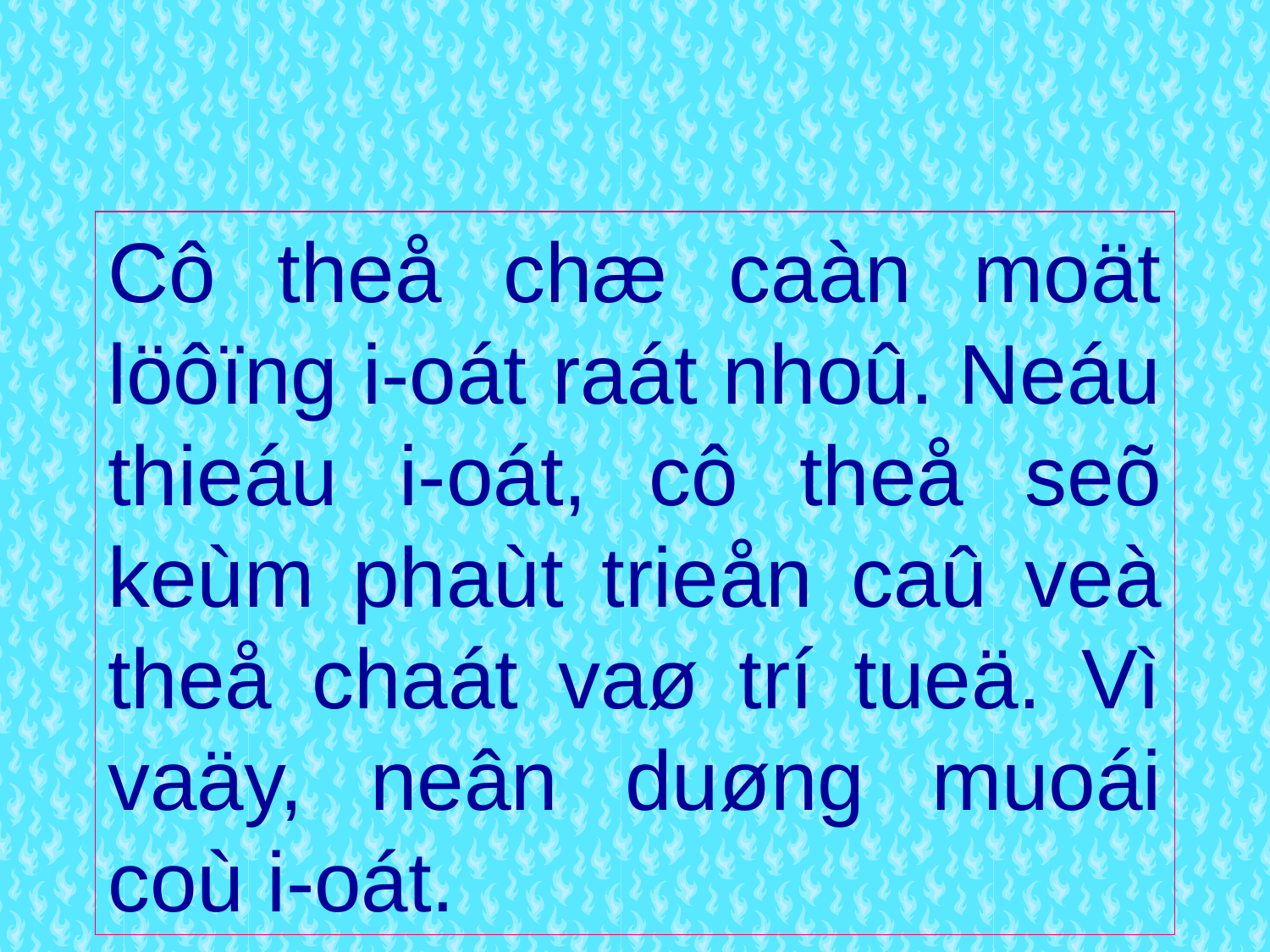

Cô theå chæ caàn moät löôïng i-oát raát nhoû. Neáu thieáu i-oát, cô theå seõ keùm phaùt trieån caû veà theå chaát vaø trí tueä. Vì vaäy, neân duøng muoái coù i-oát.